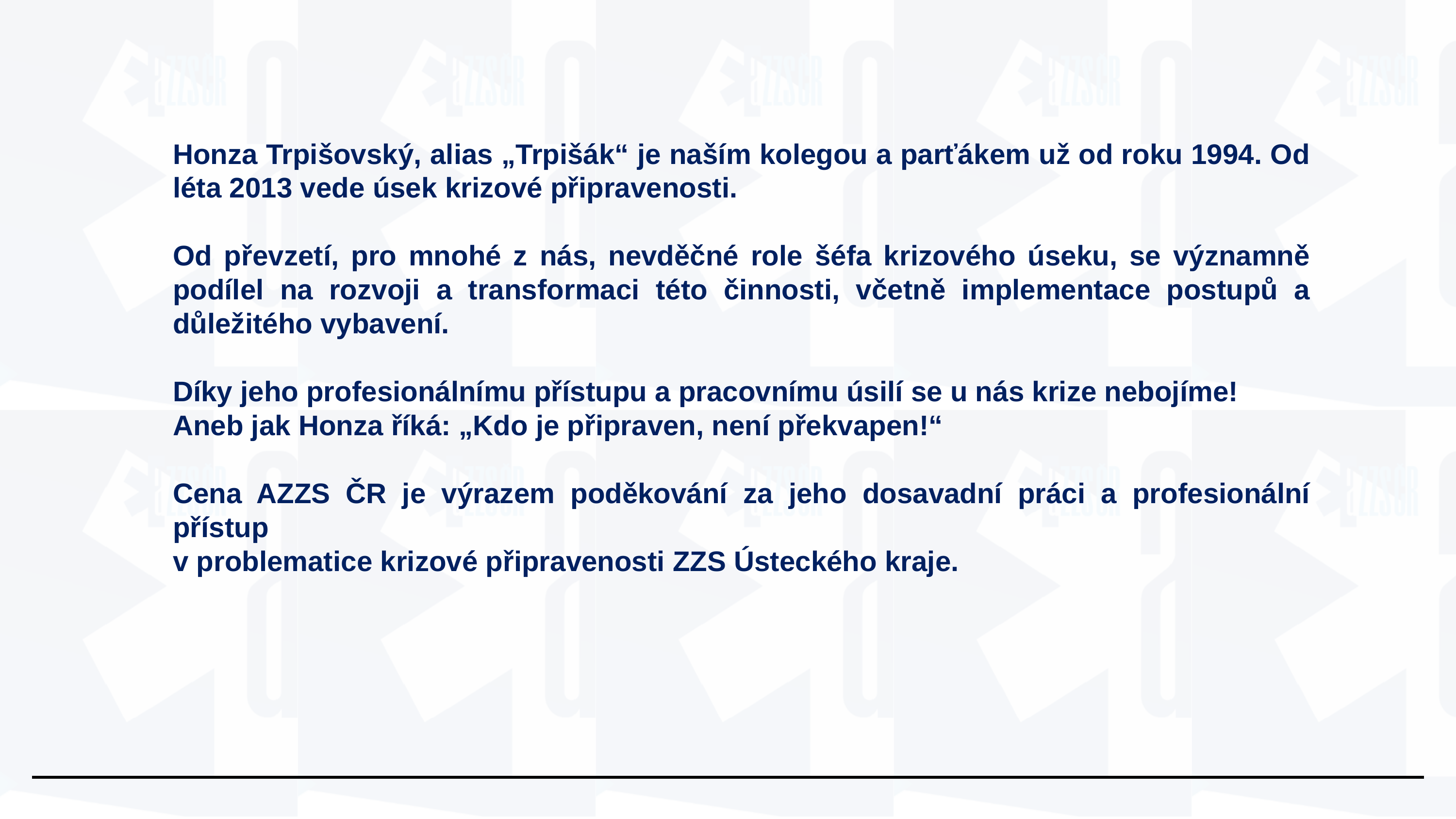

Honza Trpišovský, alias „Trpišák“ je naším kolegou a parťákem už od roku 1994. Od léta 2013 vede úsek krizové připravenosti.

Od převzetí, pro mnohé z nás, nevděčné role šéfa krizového úseku, se významně podílel na rozvoji a transformaci této činnosti, včetně implementace postupů a důležitého vybavení.

Díky jeho profesionálnímu přístupu a pracovnímu úsilí se u nás krize nebojíme!
Aneb jak Honza říká: „Kdo je připraven, není překvapen!“

Cena AZZS ČR je výrazem poděkování za jeho dosavadní práci a profesionální přístup
v problematice krizové připravenosti ZZS Ústeckého kraje.